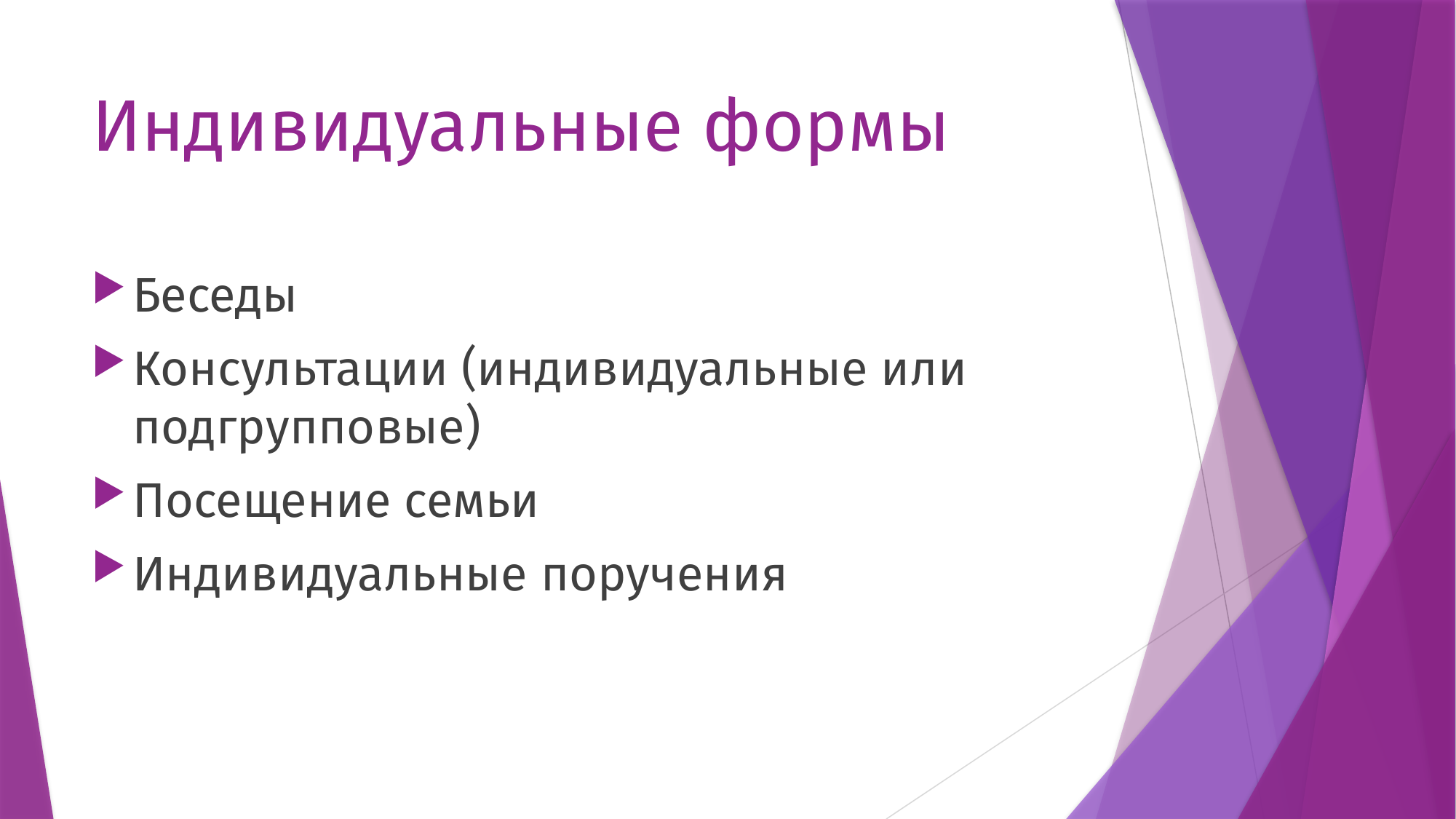

# Индивидуальные формы
Беседы
Консультации (индивидуальные или подгрупповые)
Посещение семьи
Индивидуальные поручения